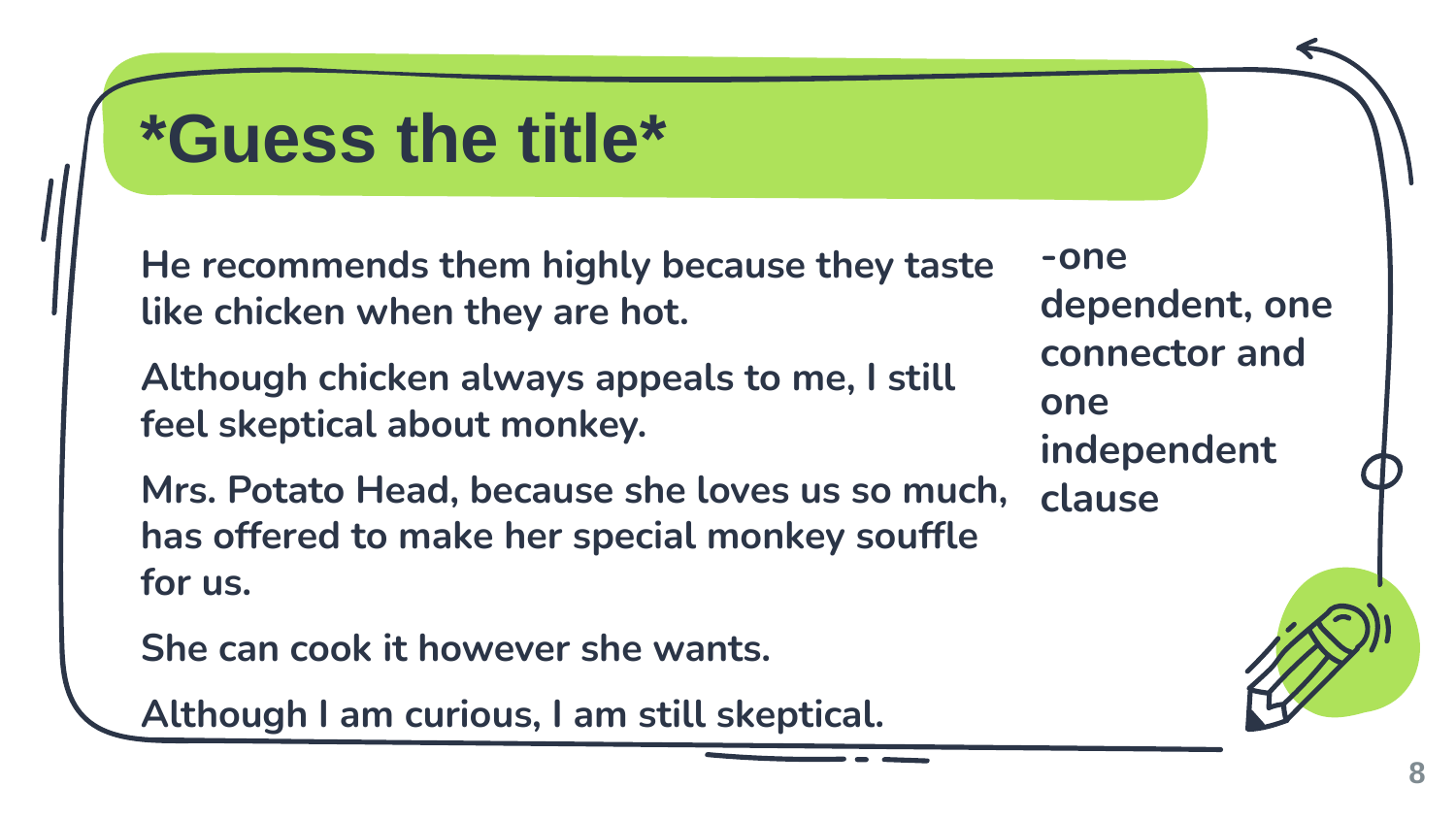

# *Guess the title*
-one dependent, one connector and one independent clause
He recommends them highly because they taste like chicken when they are hot.
Although chicken always appeals to me, I still feel skeptical about monkey.
Mrs. Potato Head, because she loves us so much, has offered to make her special monkey souffle for us.
She can cook it however she wants.
Although I am curious, I am still skeptical.

8